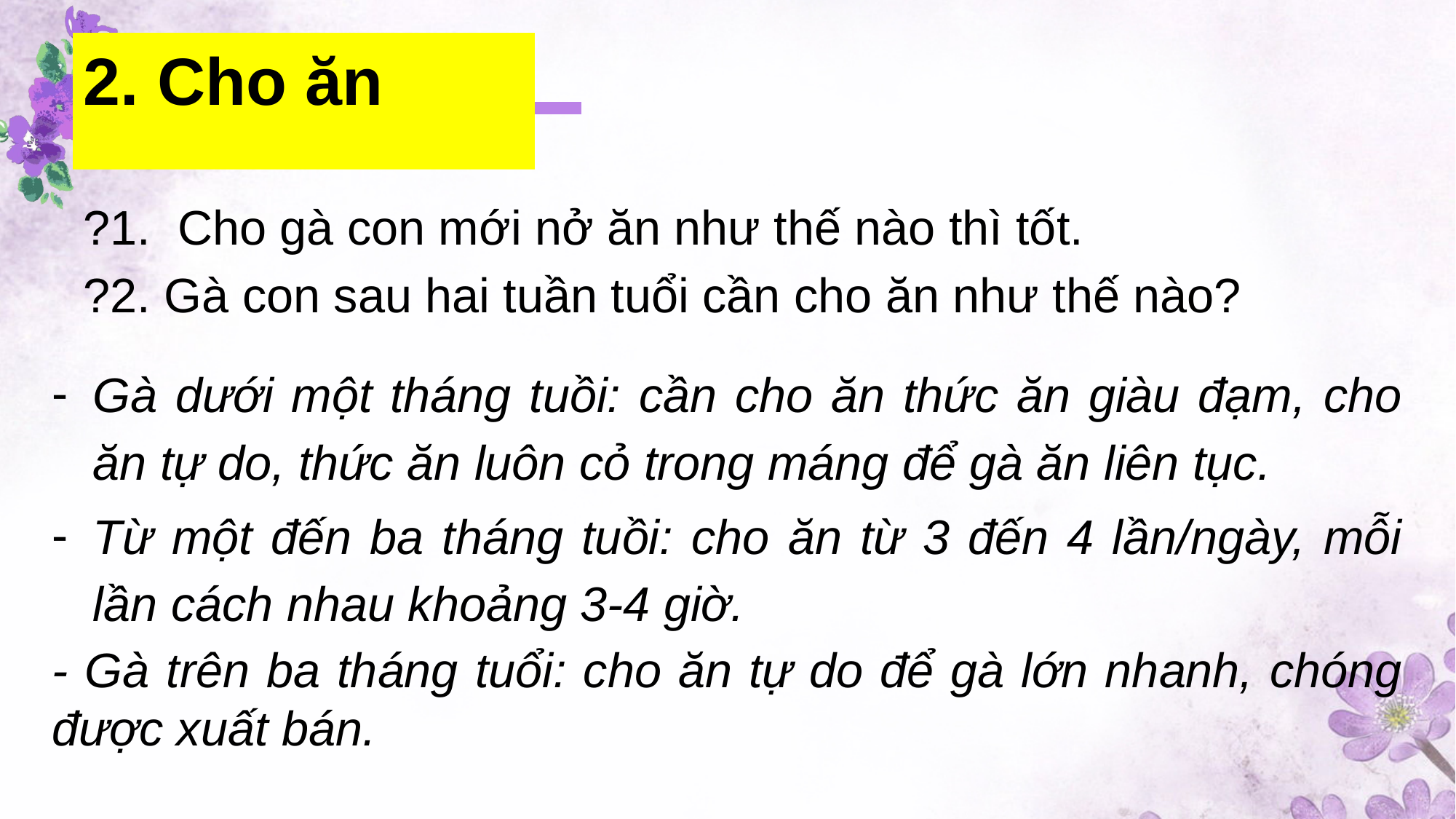

# 2. Cho ăn
?1.  Cho gà con mới nở ăn như thế nào thì tốt.
?2. Gà con sau hai tuần tuổi cần cho ăn như thế nào?
Gà dưới một tháng tuồi: cần cho ăn thức ăn giàu đạm, cho ăn tự do, thức ăn luôn cỏ trong máng để gà ăn liên tục.
Từ một đến ba tháng tuồi: cho ăn từ 3 đến 4 lần/ngày, mỗi lần cách nhau khoảng 3-4 giờ.
- Gà trên ba tháng tuổi: cho ăn tự do để gà lớn nhanh, chóng được xuất bán.